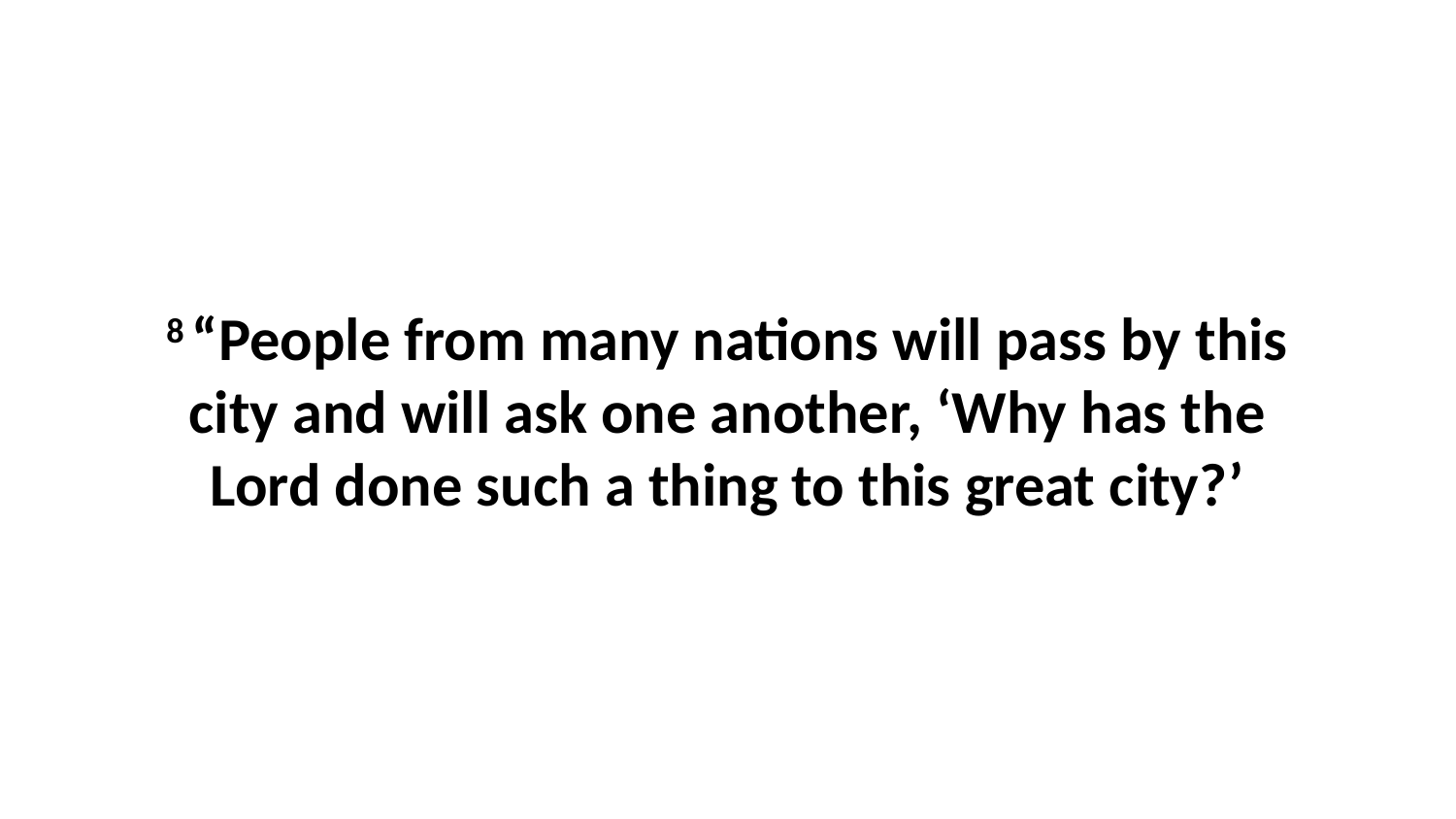

8 “People from many nations will pass by this city and will ask one another, ‘Why has the Lord done such a thing to this great city?’